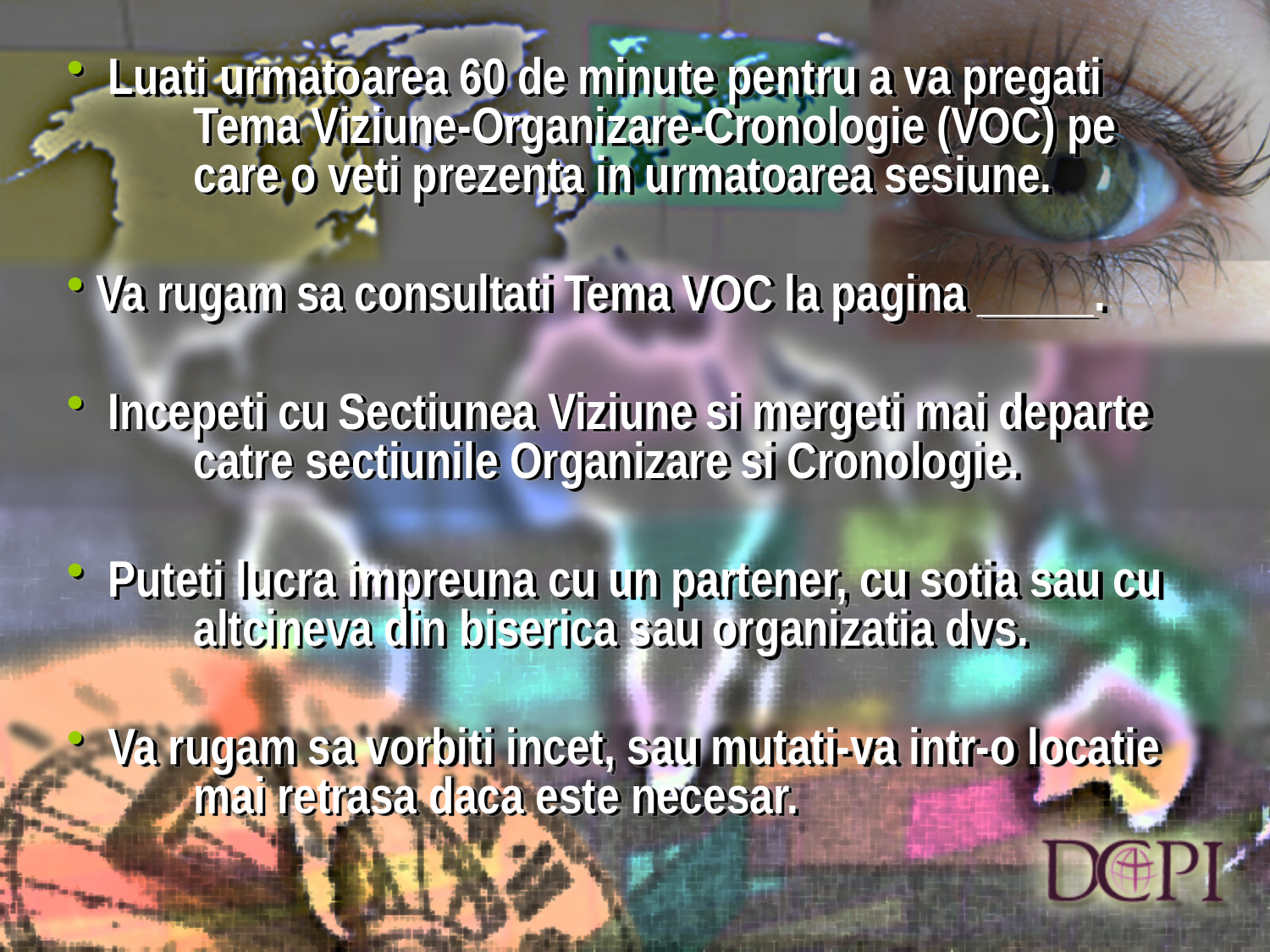

Luati urmatoarea 60 de minute pentru a va pregati 	Tema Viziune-Organizare-Cronologie (VOC) pe 	care o veti prezenta in urmatoarea sesiune.

 Va rugam sa consultati Tema VOC la pagina _____.

  Incepeti cu Sectiunea Viziune si mergeti mai departe 	catre sectiunile Organizare si Cronologie.

  Puteti lucra impreuna cu un partener, cu sotia sau cu 	altcineva din biserica sau organizatia dvs.

  Va rugam sa vorbiti incet, sau mutati-va intr-o locatie 	mai retrasa daca este necesar.